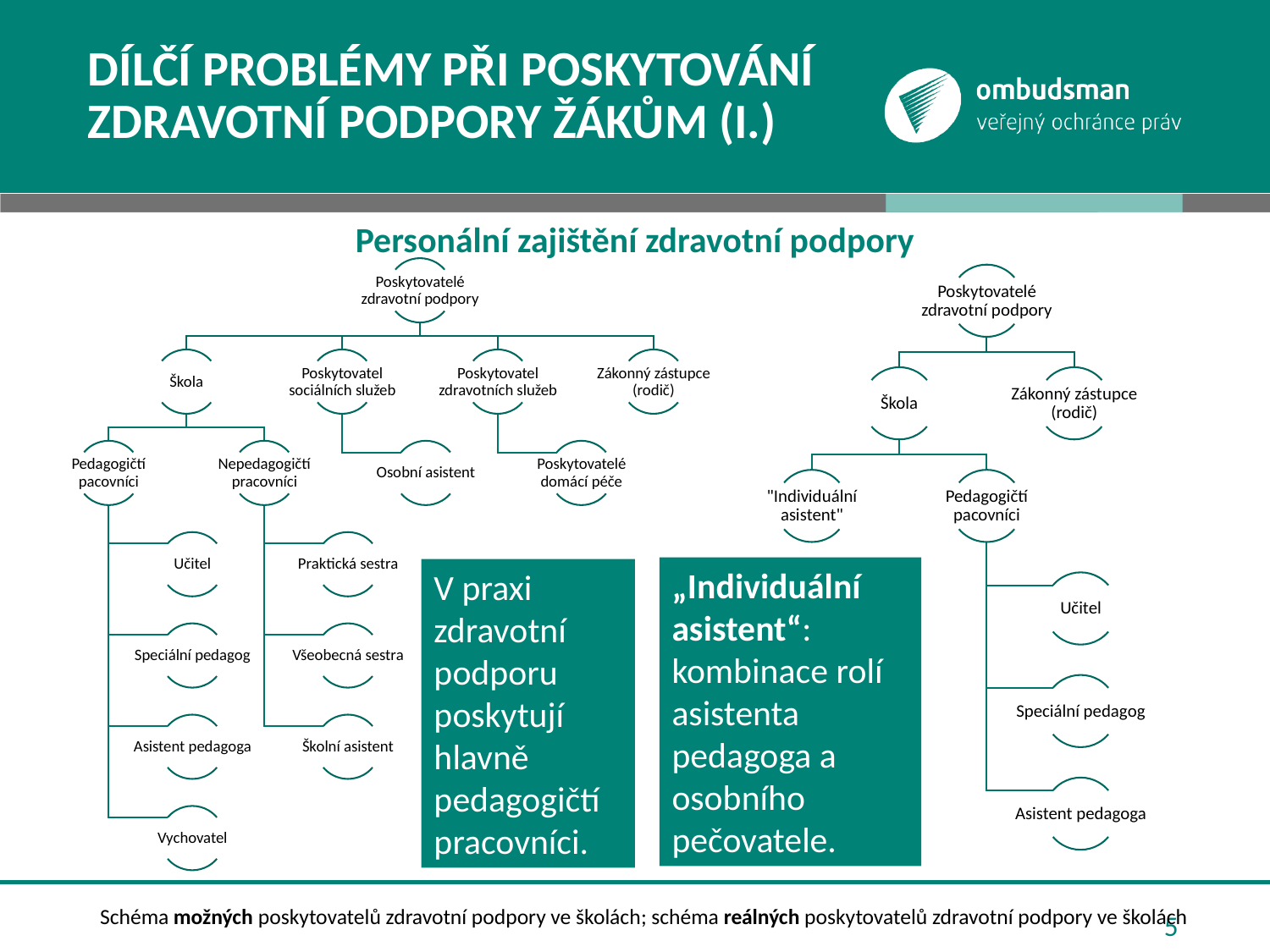

# dílčí problémy při poskytování zdravotní podpory žákům (I.)
Personální zajištění zdravotní podpory
Poskytovatelé zdravotní podpory
Škola
Pedagogičtí pacovníci
Učitel
Speciální pedagog
Asistent pedagoga
Vychovatel
Nepedagogičtí pracovníci
Praktická sestra
Všeobecná sestra
Školní asistent
Poskytovatel sociálních služeb
Osobní asistent
Poskytovatel zdravotních služeb
Poskytovatelé domácí péče
Zákonný zástupce (rodič)
Poskytovatelé zdravotní podpory
Škola
"Individuální asistent"
Pedagogičtí pacovníci
Učitel
Speciální pedagog
Asistent pedagoga
Zákonný zástupce (rodič)
„Individuální asistent“: kombinace rolí asistenta pedagoga a osobního pečovatele.
V praxi zdravotní podporu poskytují hlavně pedagogičtí pracovníci.
Schéma možných poskytovatelů zdravotní podpory ve školách; schéma reálných poskytovatelů zdravotní podpory ve školách

5